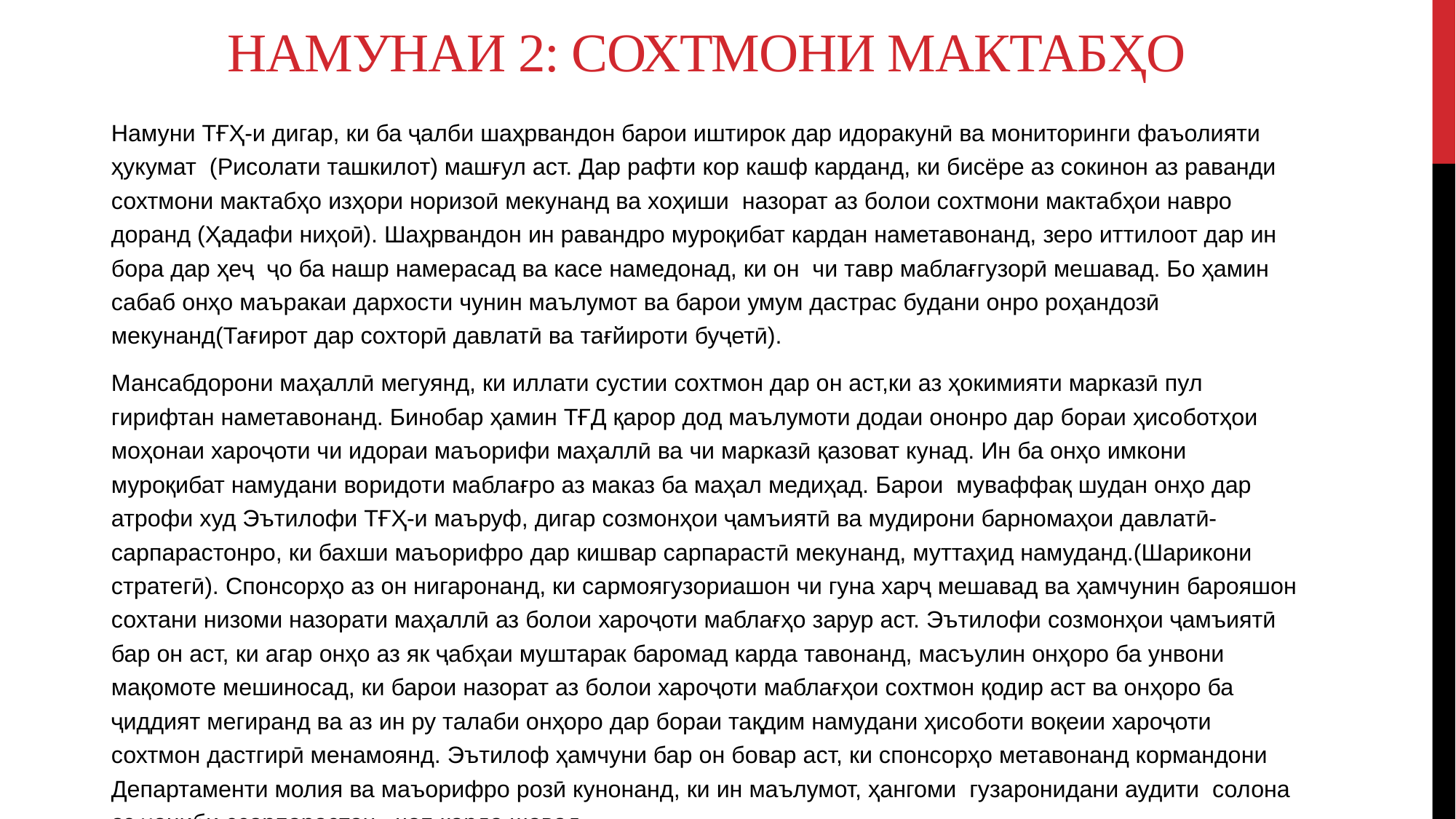

# намунаи 2: сохтмони мактабҳо
Намуни ТҒҲ-и дигар, ки ба ҷалби шаҳрвандон барои иштирок дар идоракунӣ ва мониторинги фаъолияти ҳукумат  (Рисолати ташкилот) машғул аст. Дар рафти кор кашф карданд, ки бисёре аз сокинон аз раванди сохтмони мактабҳо изҳори норизоӣ мекунанд ва хоҳиши  назорат аз болои сохтмони мактабҳои навро доранд (Ҳадафи ниҳоӣ). Шаҳрвандон ин равандро муроқибат кардан наметавонанд, зеро иттилоот дар ин бора дар ҳеҷ  ҷо ба нашр намерасад ва касе намедонад, ки он  чи тавр маблағгузорӣ мешавад. Бо ҳамин  сабаб онҳо маъракаи дархости чунин маълумот ва барои умум дастрас будани онро роҳандозӣ мекунанд(Тағирот дар сохторӣ давлатӣ ва тағйироти буҷетӣ).
Мансабдорони маҳаллӣ мегуянд, ки иллати сустии сохтмон дар он аст,ки аз ҳокимияти марказӣ пул гирифтан наметавонанд. Бинобар ҳамин ТҒД қарор дод маълумоти додаи ононро дар бораи ҳисоботҳои моҳонаи хароҷоти чи идораи маъорифи маҳаллӣ ва чи марказӣ қазоват кунад. Ин ба онҳо имкони муроқибат намудани воридоти маблағро аз маказ ба маҳал медиҳад. Барои  муваффақ шудан онҳо дар атрофи худ Эътилофи ТҒҲ-и маъруф, дигар созмонҳои ҷамъиятӣ ва мудирони барномаҳои давлатӣ-сарпарастонро, ки бахши маъорифро дар кишвар сарпарастӣ мекунанд, муттаҳид намуданд.(Шарикони стратегӣ). Спонсорҳо аз он нигаронанд, ки сармоягузориашон чи гуна харҷ мешавад ва ҳамчунин барояшон сохтани низоми назорати маҳаллӣ аз болои хароҷоти маблағҳо зарур аст. Эътилофи созмонҳои ҷамъиятӣ бар он аст, ки агар онҳо аз як ҷабҳаи муштарак баромад карда тавонанд, масъулин онҳоро ба унвони мақомоте мешиносад, ки барои назорат аз болои хароҷоти маблағҳои сохтмон қодир аст ва онҳоро ба ҷиддият мегиранд ва аз ин ру талаби онҳоро дар бораи тақдим намудани ҳисоботи воқеии хароҷоти сохтмон дастгирӣ менамоянд. Эътилоф ҳамчуни бар он бовар аст, ки спонсорҳо метавонанд кормандони Департаменти молия ва маъорифро розӣ кунонанд, ки ин маълумот, ҳангоми  гузаронидани аудити  солона аз ҷониби ссарпарастон,  чоп карда шавад